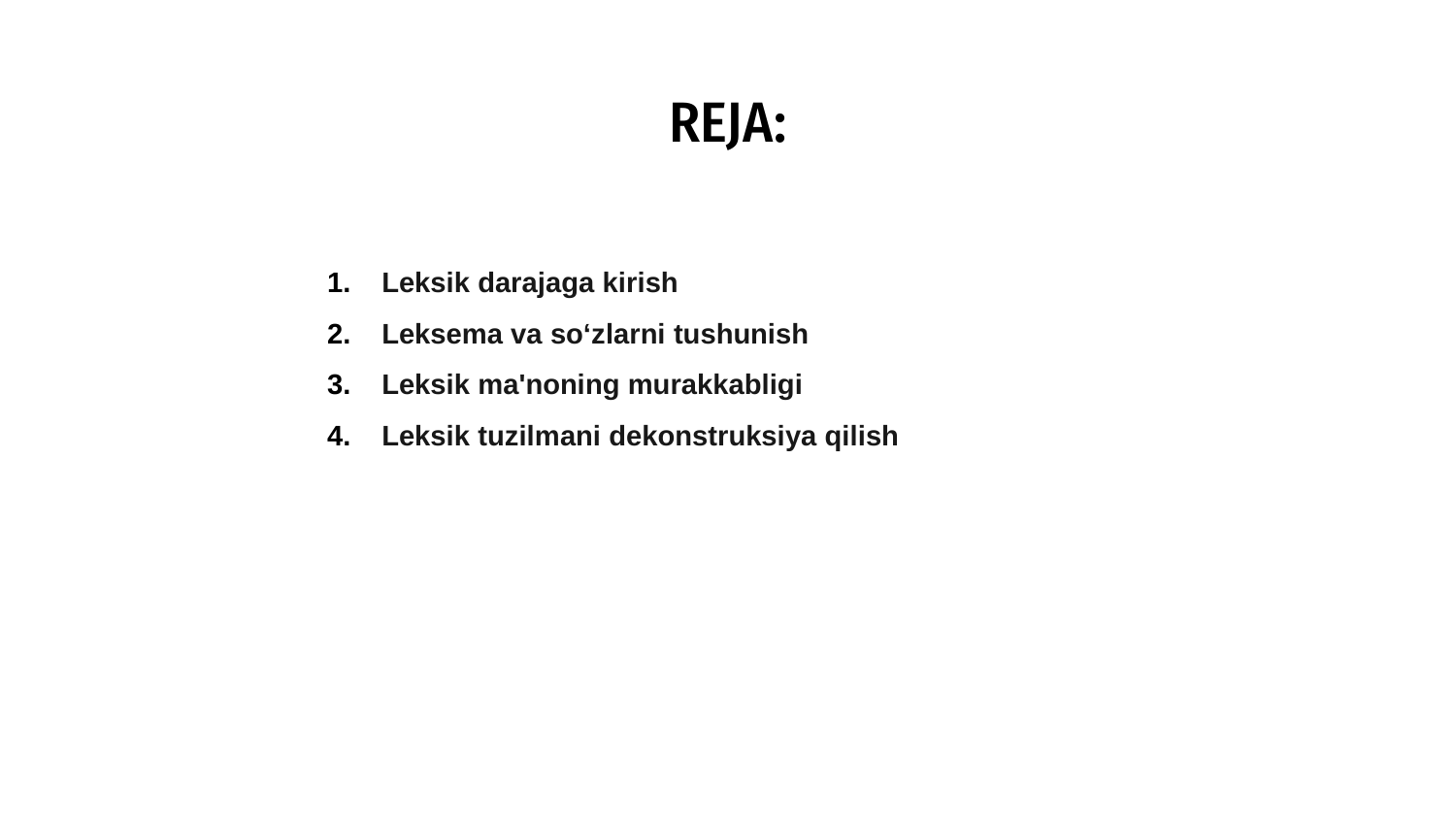

# REJA:
Leksik darajaga kirish
Leksema va so‘zlarni tushunish
Leksik ma'noning murakkabligi
Leksik tuzilmani dekonstruksiya qilish